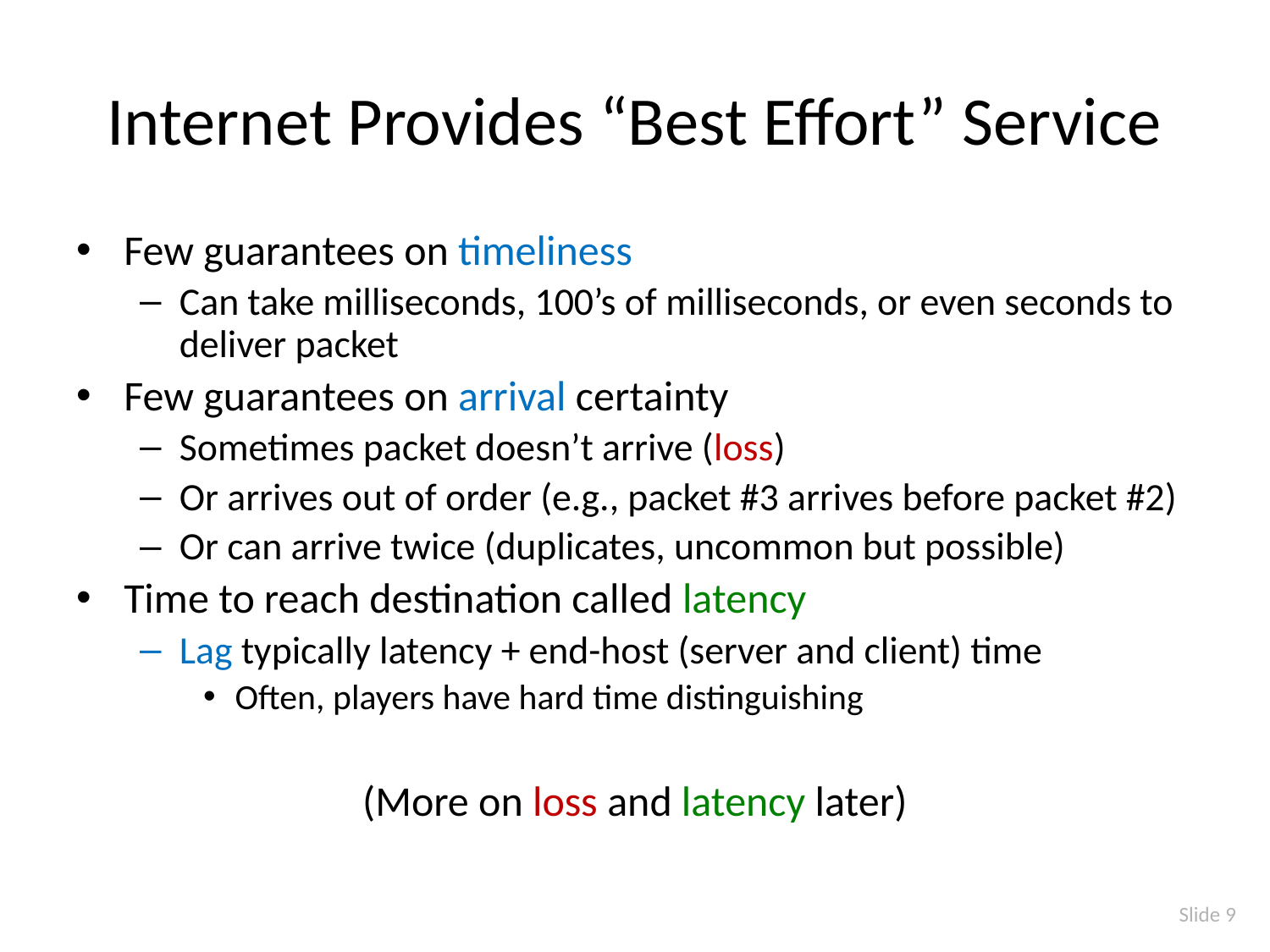

# Internet Provides “Best Effort” Service
Few guarantees on timeliness
Can take milliseconds, 100’s of milliseconds, or even seconds to deliver packet
Few guarantees on arrival certainty
Sometimes packet doesn’t arrive (loss)
Or arrives out of order (e.g., packet #3 arrives before packet #2)
Or can arrive twice (duplicates, uncommon but possible)
Time to reach destination called latency
Lag typically latency + end-host (server and client) time
Often, players have hard time distinguishing

(More on loss and latency later)
Slide 9